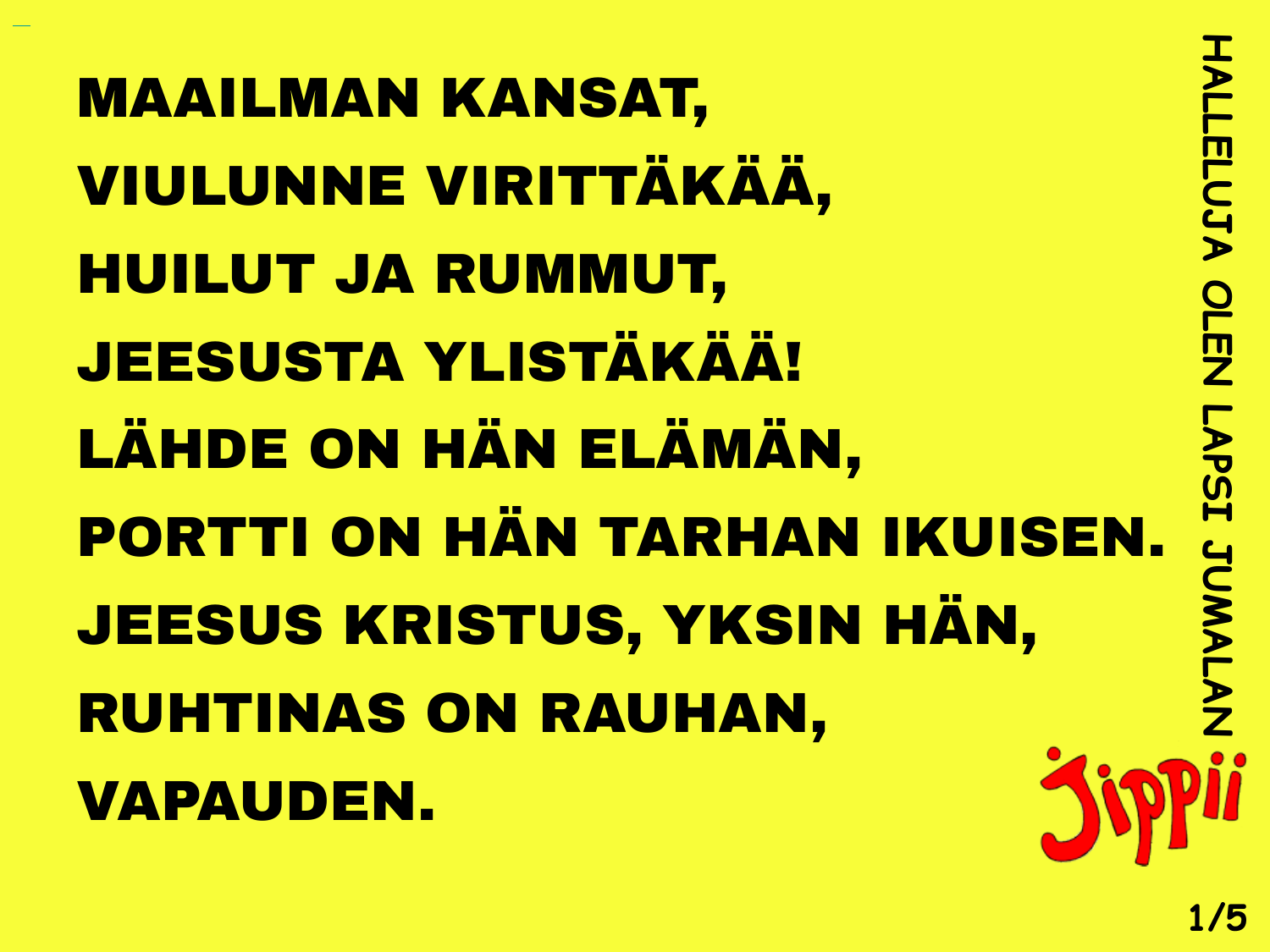

MAAILMAN KANSAT,
VIULUNNE VIRITTÄKÄÄ,
HUILUT JA RUMMUT,
JEESUSTA YLISTÄKÄÄ!
LÄHDE ON HÄN ELÄMÄN,
PORTTI ON HÄN TARHAN IKUISEN.
JEESUS KRISTUS, YKSIN HÄN,
RUHTINAS ON RAUHAN, VAPAUDEN.

HALLELUJA OLEN LAPSI JUMALAN
1/5